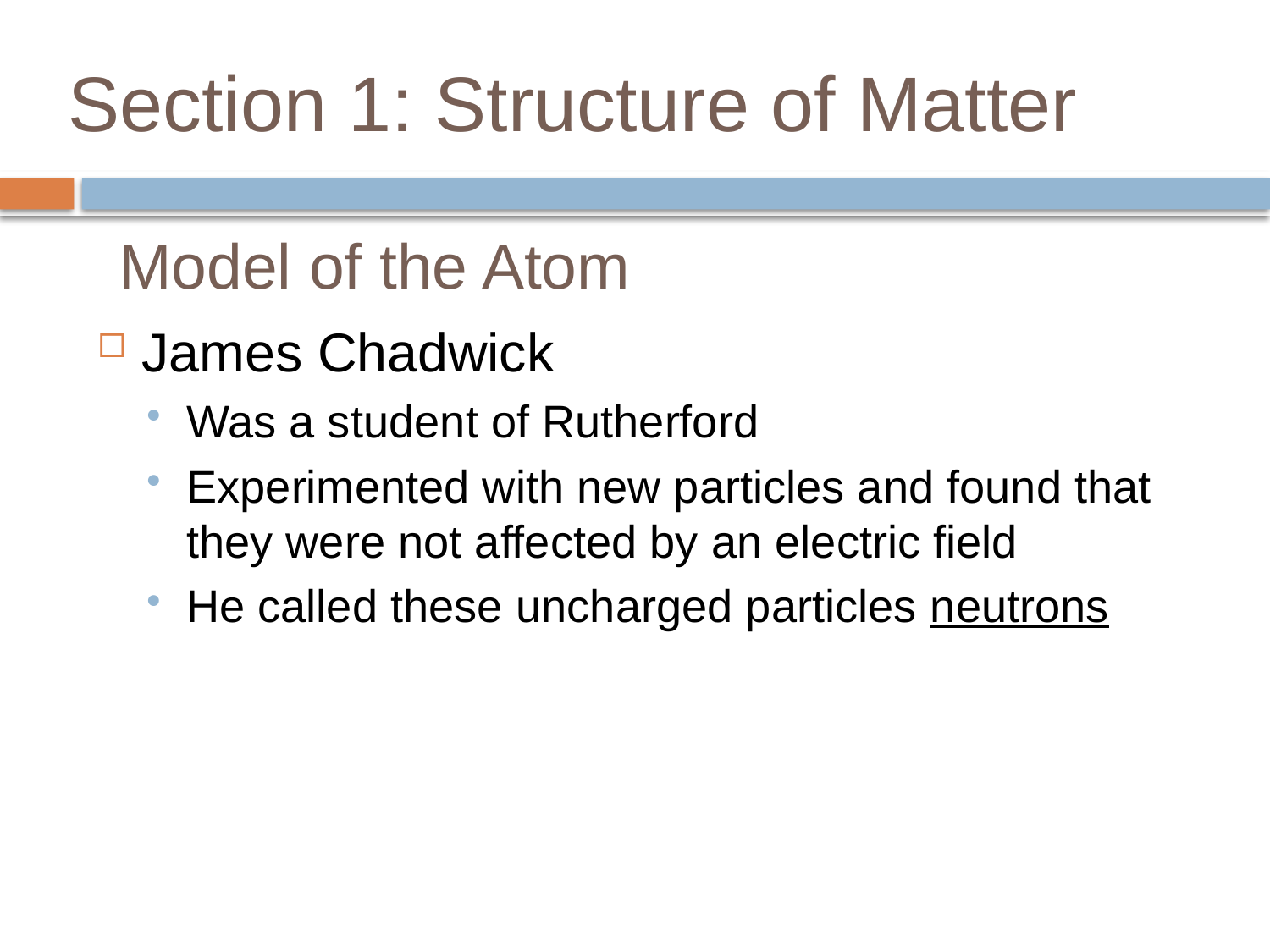

# Section 1: Structure of Matter
Model of the Atom
James Chadwick
Was a student of Rutherford
Experimented with new particles and found that they were not affected by an electric field
He called these uncharged particles neutrons